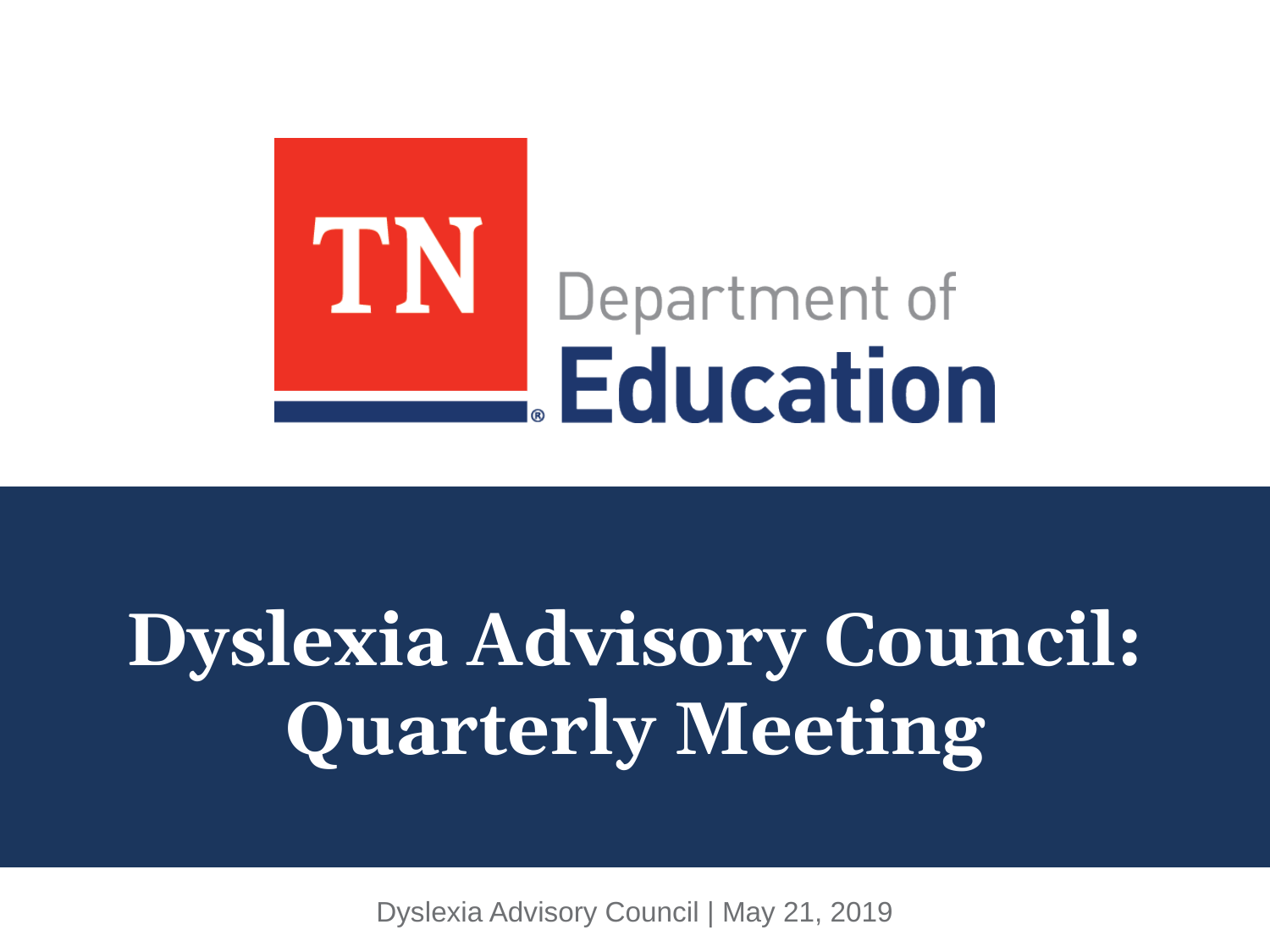

# Dyslexia Advisory Council: Quarterly Meeting
Dyslexia Advisory Council | May 21, 2019